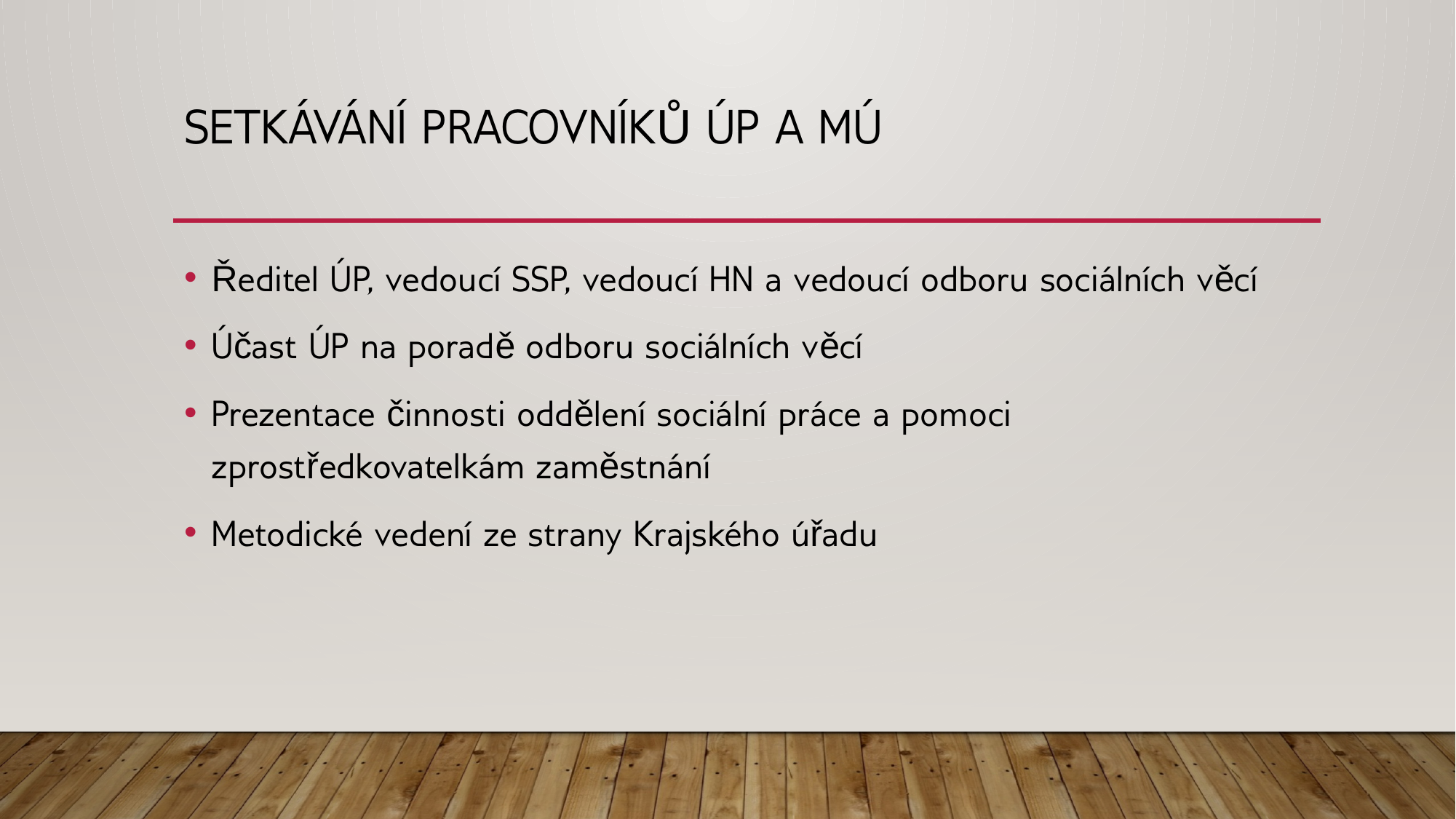

# Setkávání pracovníků ÚP a MÚ
Ředitel ÚP, vedoucí SSP, vedoucí HN a vedoucí odboru sociálních věcí
Účast ÚP na poradě odboru sociálních věcí
Prezentace činnosti oddělení sociální práce a pomoci zprostředkovatelkám zaměstnání
Metodické vedení ze strany Krajského úřadu